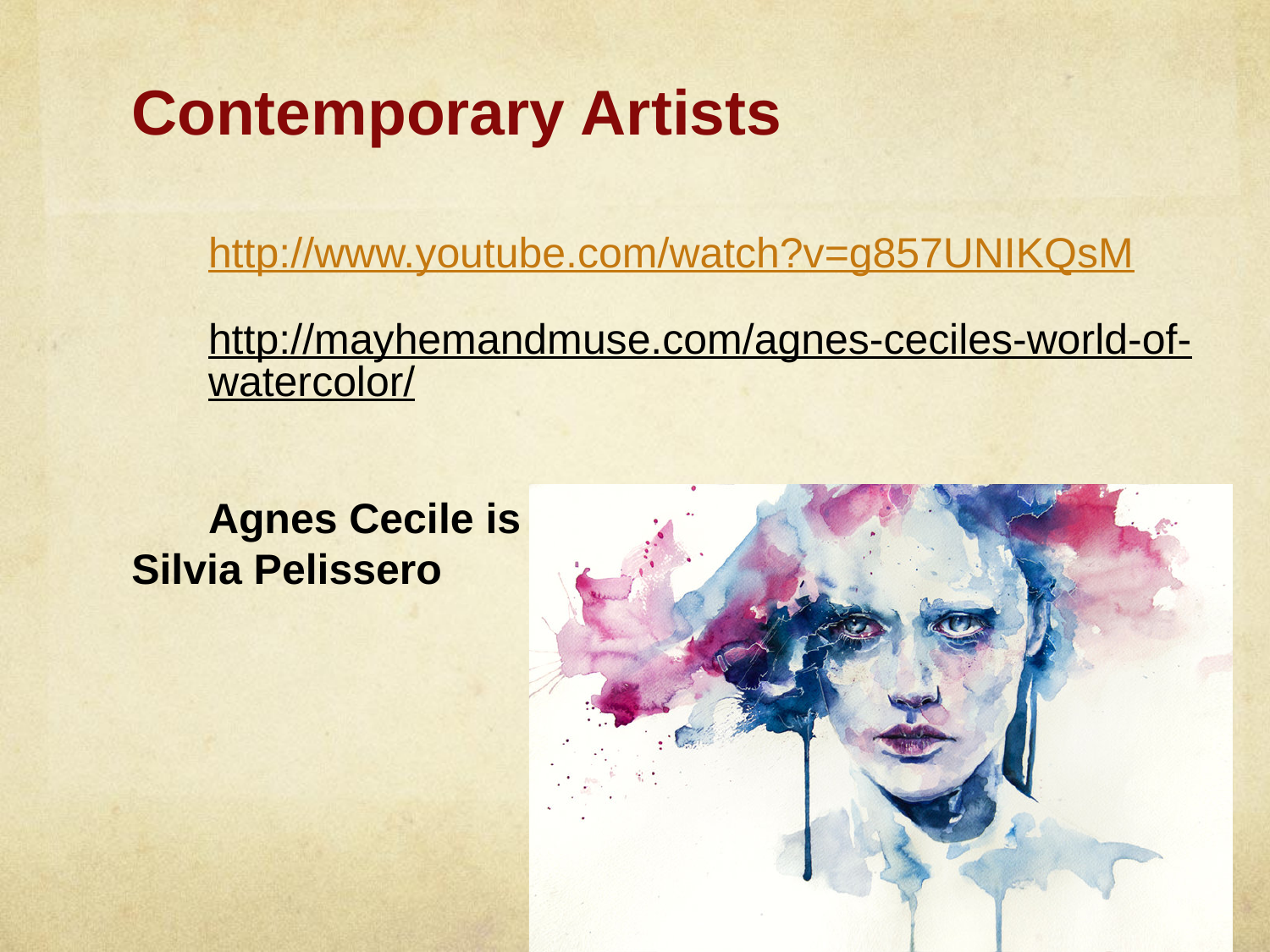

# Contemporary Artists
http://www.youtube.com/watch?v=g857UNIKQsM
http://mayhemandmuse.com/agnes-ceciles-world-of-watercolor/
Agnes Cecile is a pseudonym for Italian artist Silvia Pelissero